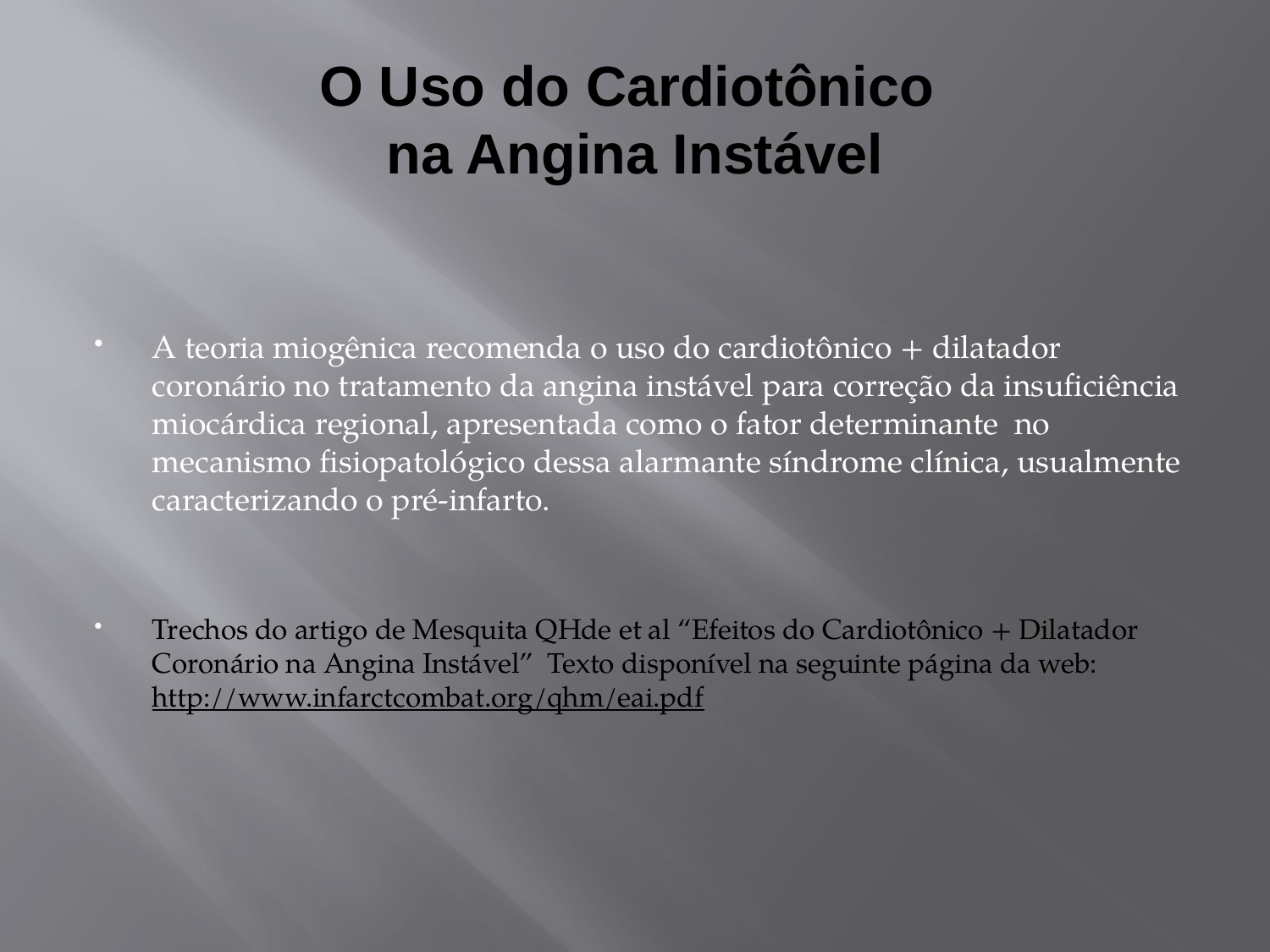

# O Uso do Cardiotônico na Angina Instável

A teoria miogênica recomenda o uso do cardiotônico + dilatador coronário no tratamento da angina instável para correção da insuficiência miocárdica regional, apresentada como o fator determinante  no mecanismo fisiopatológico dessa alarmante síndrome clínica, usualmente caracterizando o pré-infarto.

Trechos do artigo de Mesquita QHde et al “Efeitos do Cardiotônico + Dilatador Coronário na Angina Instável”  Texto disponível na seguinte página da web: http://www.infarctcombat.org/qhm/eai.pdf